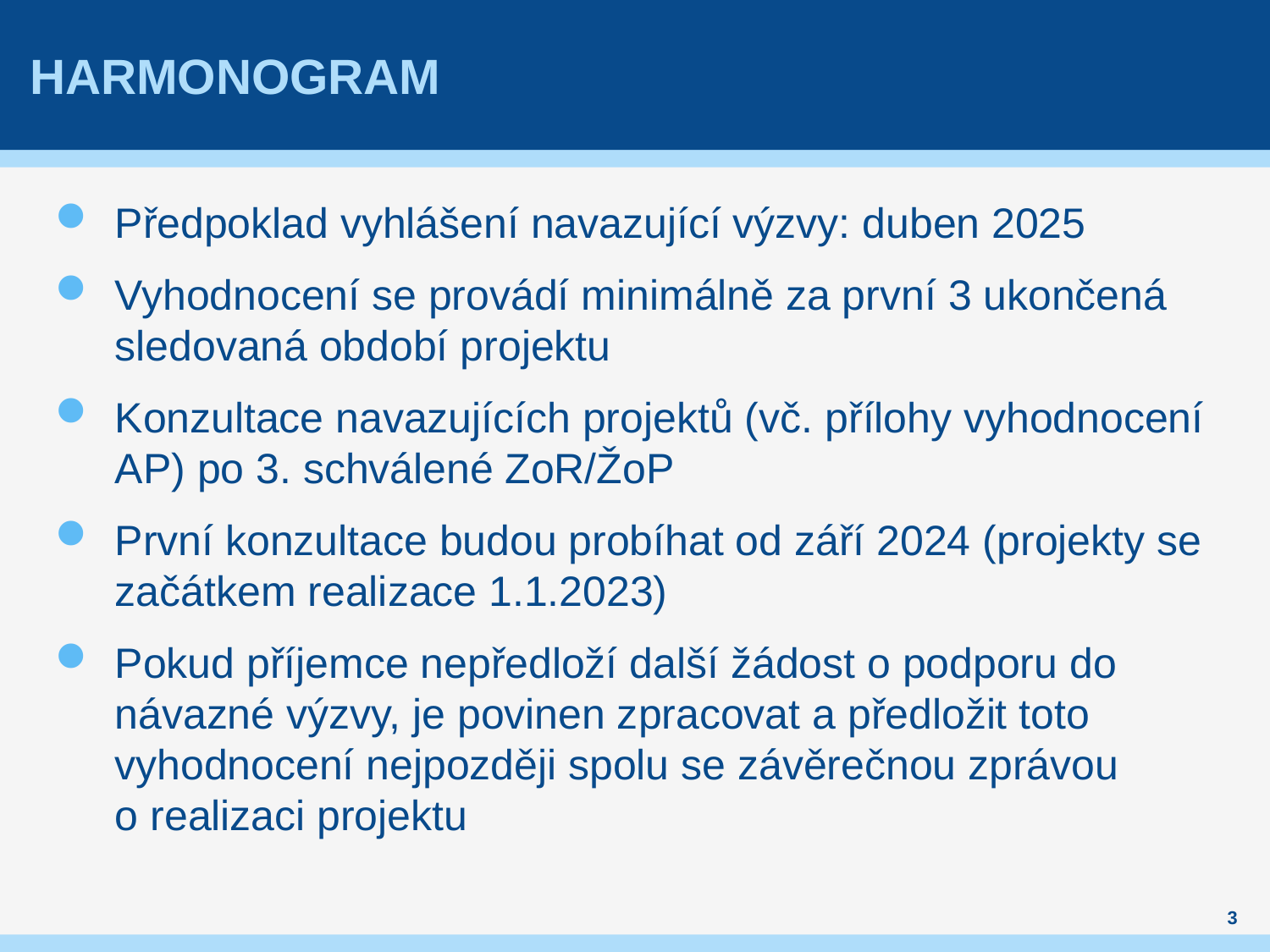

# Harmonogram
Předpoklad vyhlášení navazující výzvy: duben 2025
Vyhodnocení se provádí minimálně za první 3 ukončená sledovaná období projektu
Konzultace navazujících projektů (vč. přílohy vyhodnocení AP) po 3. schválené ZoR/ŽoP
První konzultace budou probíhat od září 2024 (projekty se začátkem realizace 1.1.2023)
Pokud příjemce nepředloží další žádost o podporu do návazné výzvy, je povinen zpracovat a předložit toto vyhodnocení nejpozději spolu se závěrečnou zprávou
o realizaci projektu

3